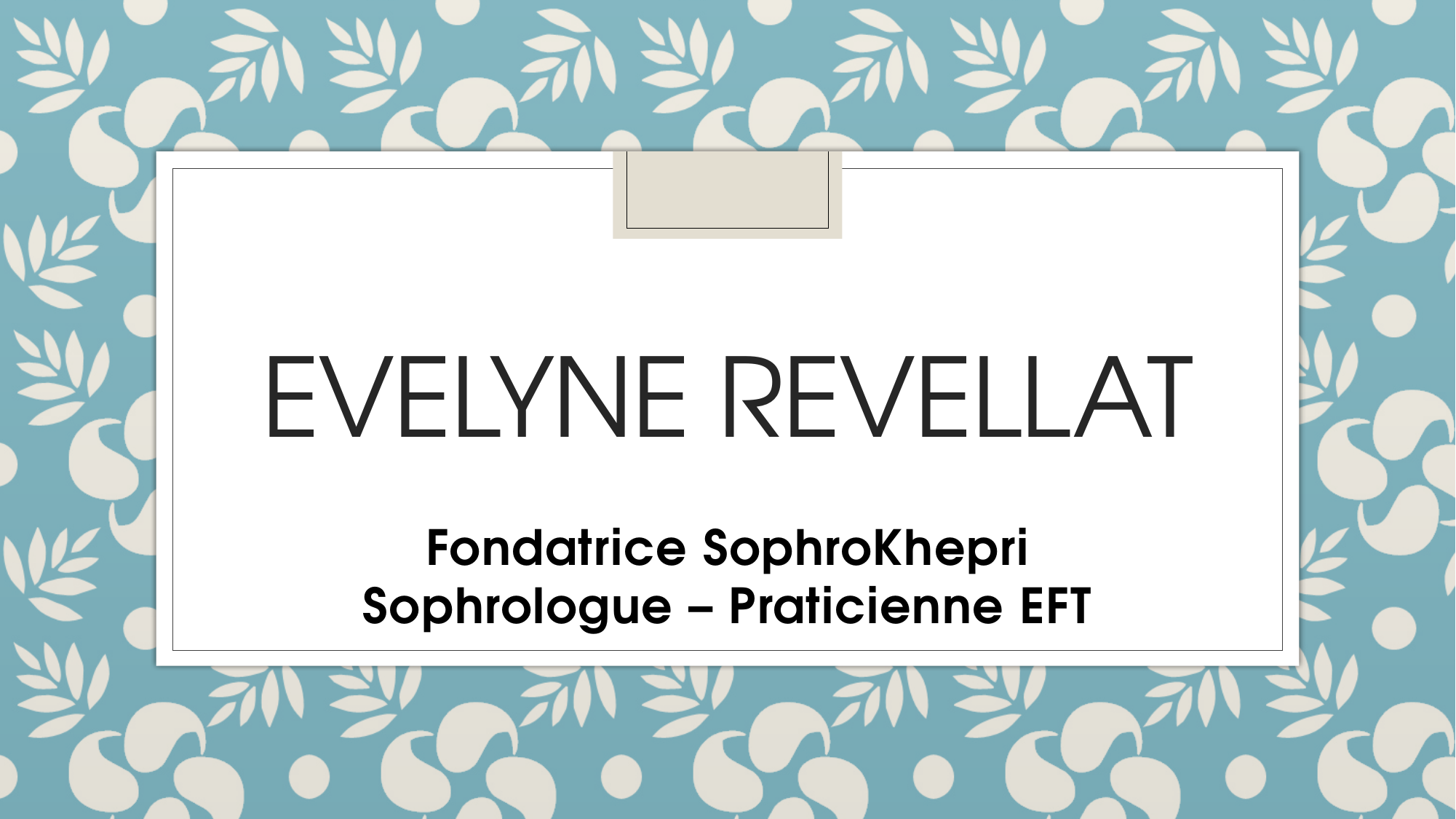

# Evelyne revellat
Fondatrice SophroKhepri
Sophrologue – Praticienne EFT